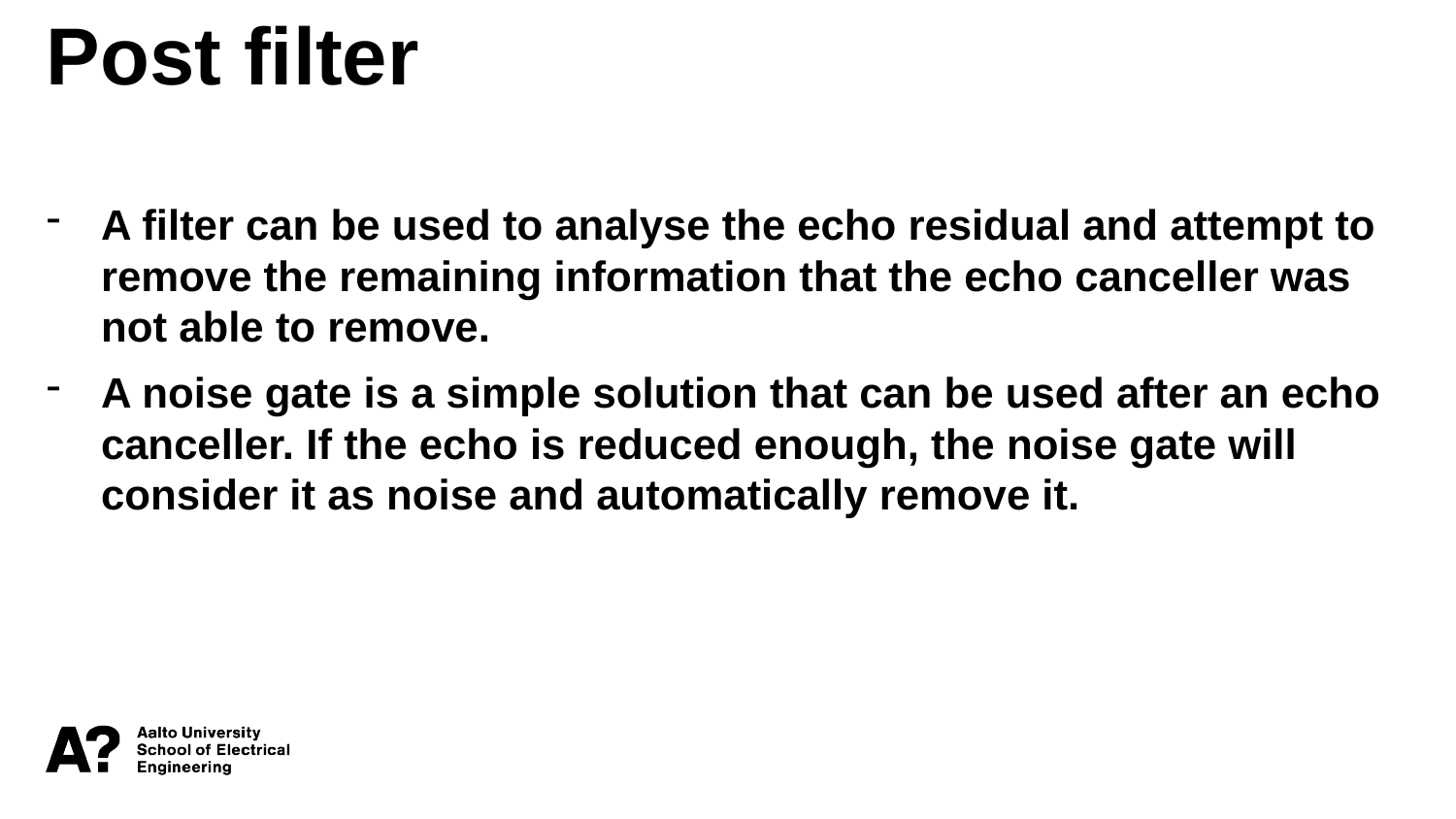

Post filter
A filter can be used to analyse the echo residual and attempt to remove the remaining information that the echo canceller was not able to remove.
A noise gate is a simple solution that can be used after an echo canceller. If the echo is reduced enough, the noise gate will consider it as noise and automatically remove it.